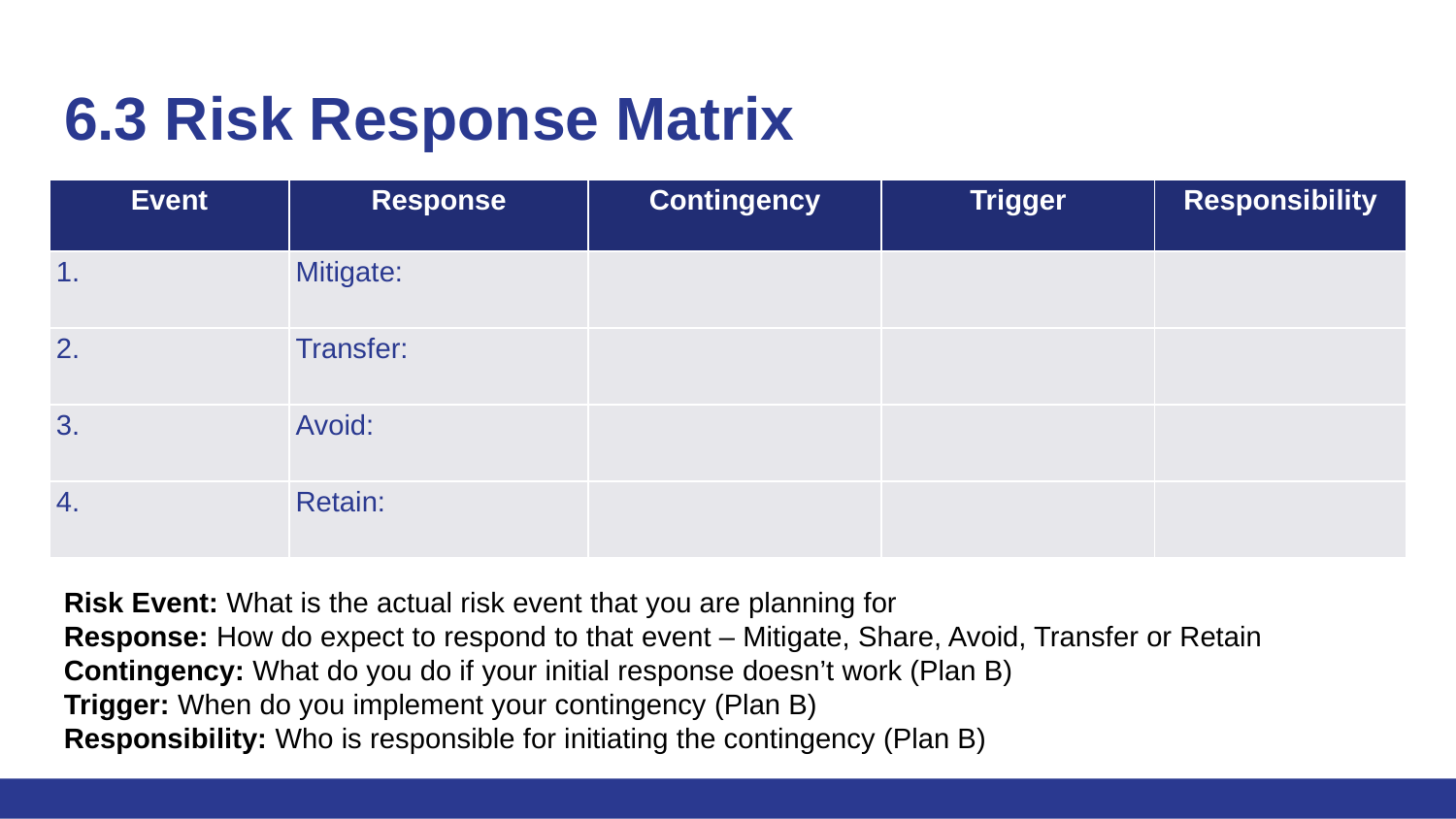

# 6.3 Risk Response Matrix
| Event | Response | Contingency | Trigger | Responsibility |
| --- | --- | --- | --- | --- |
| 1. | Mitigate: |  |  |  |
| 2. | Transfer: |  |  |  |
| 3. | Avoid: |  |  |  |
| 4. | Retain: |  |  |  |
Risk Event: What is the actual risk event that you are planning for
Response: How do expect to respond to that event – Mitigate, Share, Avoid, Transfer or Retain
Contingency: What do you do if your initial response doesn’t work (Plan B)
Trigger: When do you implement your contingency (Plan B)
Responsibility: Who is responsible for initiating the contingency (Plan B)